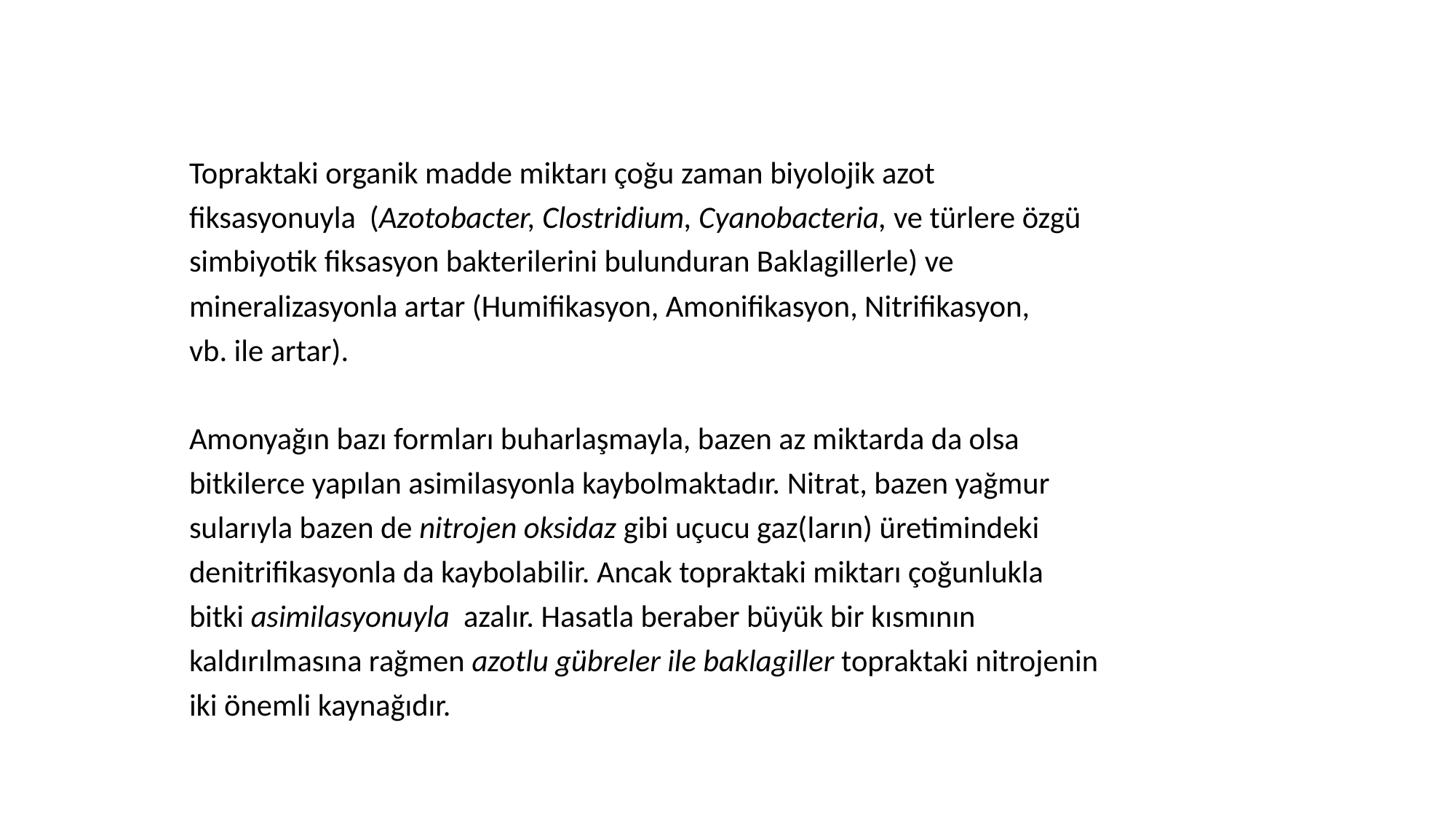

Topraktaki organik madde miktarı çoğu zaman biyolojik azot
fiksasyonuyla  (Azotobacter, Clostridium, Cyanobacteria, ve türlere özgü
simbiyotik fiksasyon bakterilerini bulunduran Baklagillerle) ve
mineralizasyonla artar (Humifikasyon, Amonifikasyon, Nitrifikasyon,
vb. ile artar).

Amonyağın bazı formları buharlaşmayla, bazen az miktarda da olsa
bitkilerce yapılan asimilasyonla kaybolmaktadır. Nitrat, bazen yağmur
sularıyla bazen de nitrojen oksidaz gibi uçucu gaz(ların) üretimindeki
denitrifikasyonla da kaybolabilir. Ancak topraktaki miktarı çoğunlukla
bitki asimilasyonuyla  azalır. Hasatla beraber büyük bir kısmının
kaldırılmasına rağmen azotlu gübreler ile baklagiller topraktaki nitrojenin
iki önemli kaynağıdır.